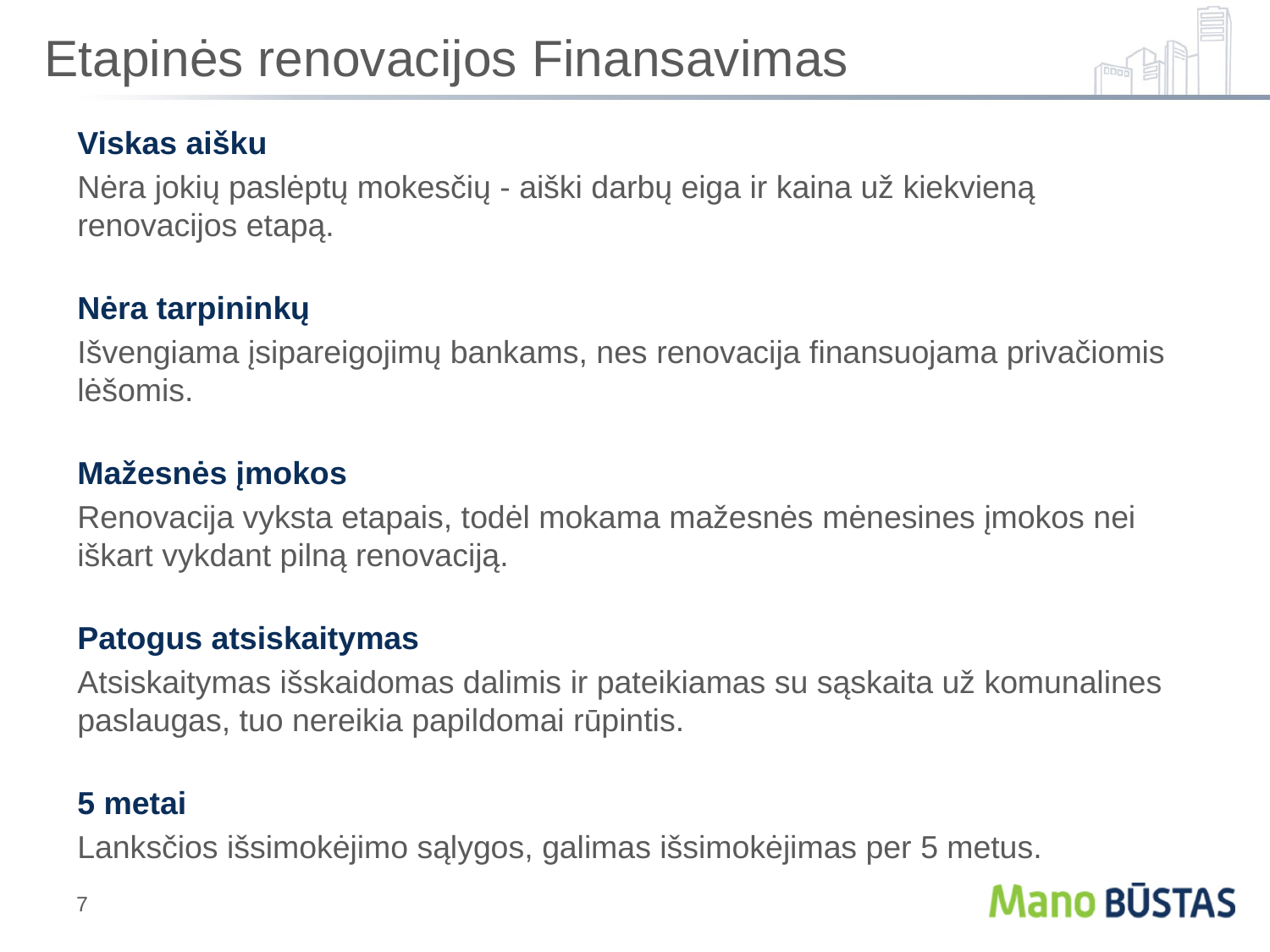

# Etapinės renovacijos Finansavimas
Viskas aišku
Nėra jokių paslėptų mokesčių - aiški darbų eiga ir kaina už kiekvieną renovacijos etapą.
Nėra tarpininkų
Išvengiama įsipareigojimų bankams, nes renovacija finansuojama privačiomis lėšomis.
Mažesnės įmokos
Renovacija vyksta etapais, todėl mokama mažesnės mėnesines įmokos nei iškart vykdant pilną renovaciją.
Patogus atsiskaitymas
Atsiskaitymas išskaidomas dalimis ir pateikiamas su sąskaita už komunalines paslaugas, tuo nereikia papildomai rūpintis.
5 metai
Lanksčios išsimokėjimo sąlygos, galimas išsimokėjimas per 5 metus.
7